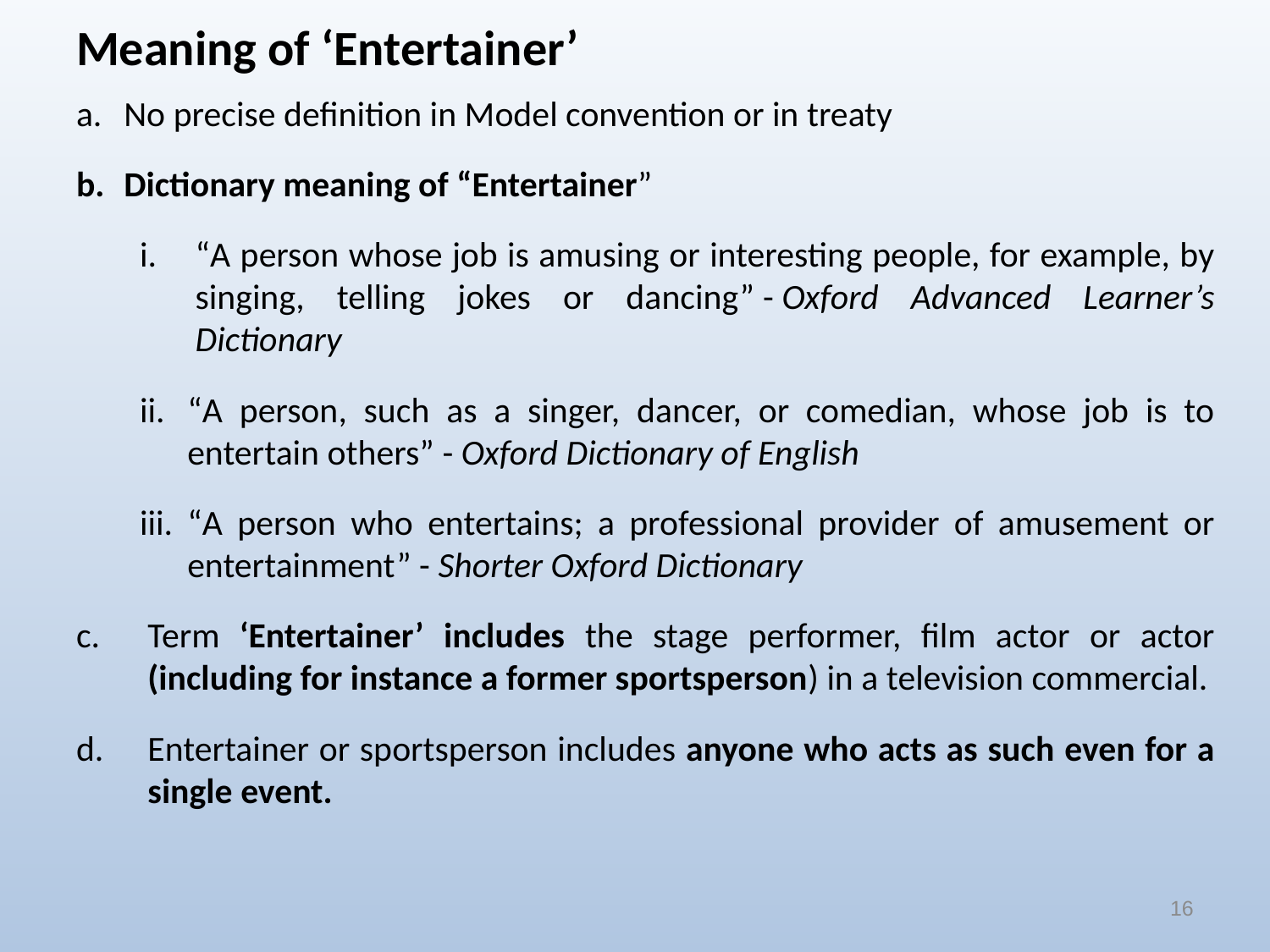

# Meaning of ‘Entertainer’
No precise definition in Model convention or in treaty
Dictionary meaning of “Entertainer”
“A person whose job is amusing or interesting people, for example, by singing, telling jokes or dancing” - Oxford Advanced Learner’s Dictionary
“A person, such as a singer, dancer, or comedian, whose job is to entertain others” - Oxford Dictionary of English
“A person who entertains; a professional provider of amusement or entertainment” - Shorter Oxford Dictionary
Term ‘Entertainer’ includes the stage performer, film actor or actor (including for instance a former sportsperson) in a television commercial.
Entertainer or sportsperson includes anyone who acts as such even for a single event.

16